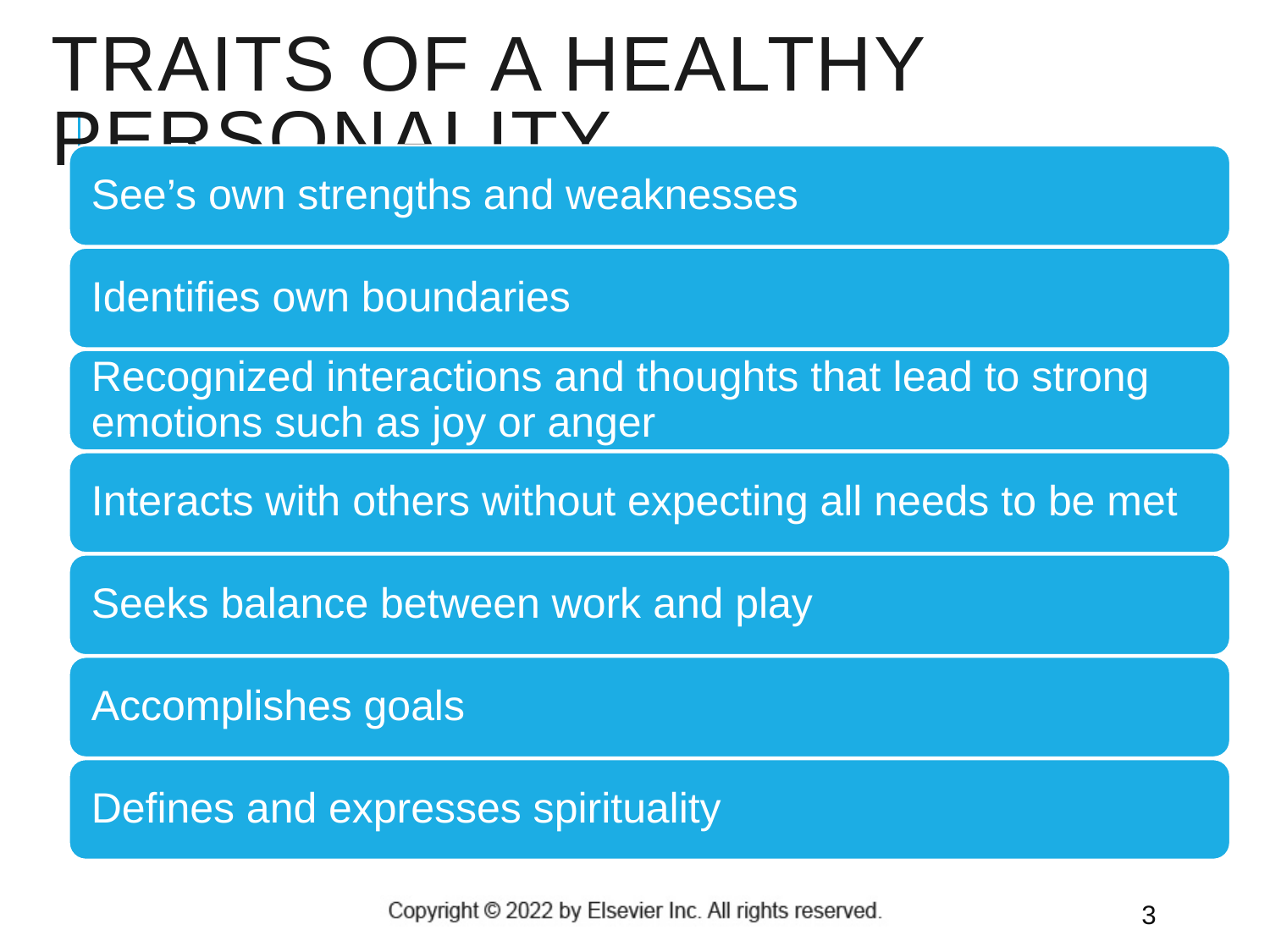

# Traits of a Healthy Personality
See’s own strengths and weaknesses
Identifies own boundaries
Recognized interactions and thoughts that lead to strong emotions such as joy or anger
Interacts with others without expecting all needs to be met
Seeks balance between work and play
Accomplishes goals
Defines and expresses spirituality
3